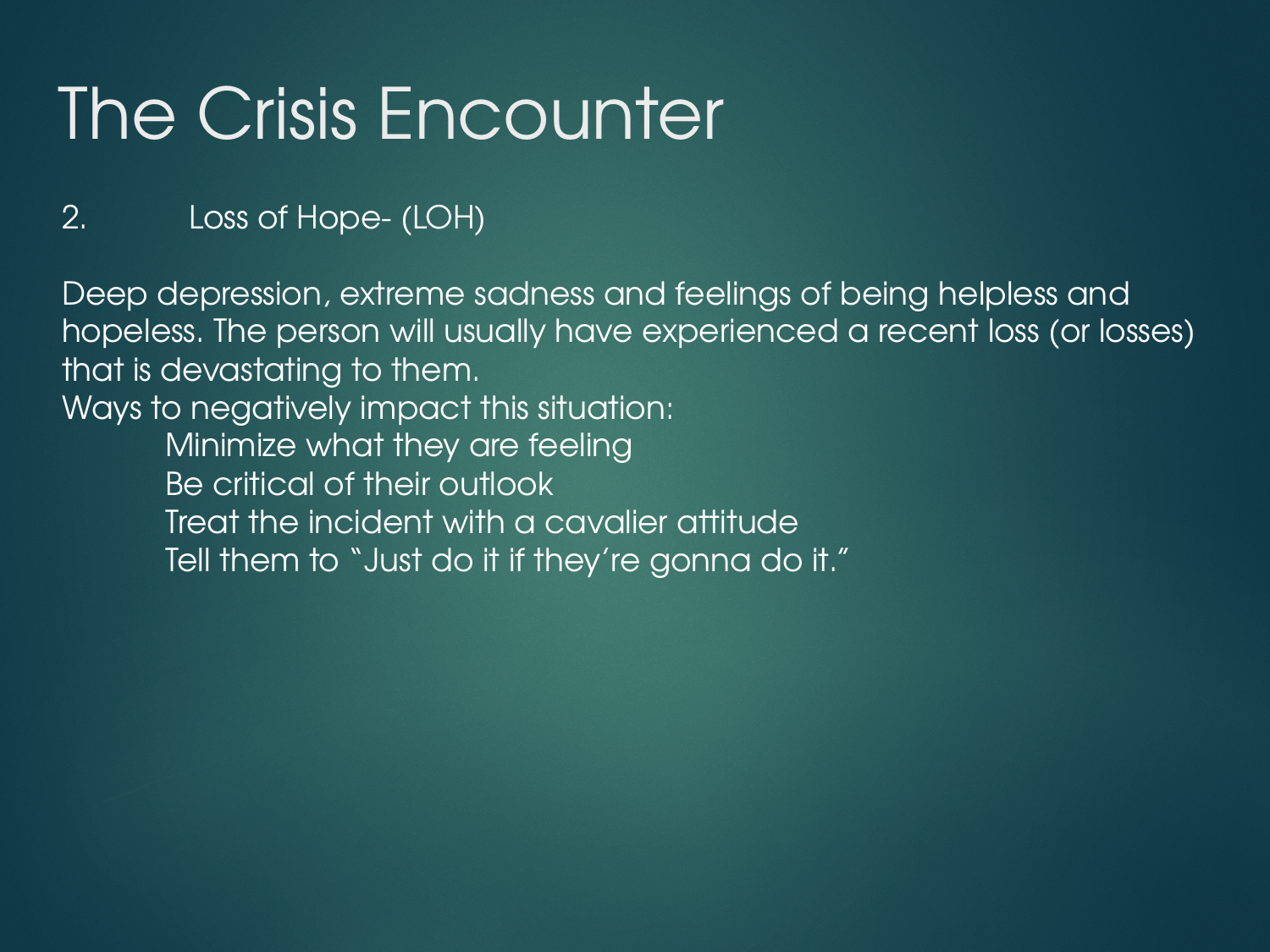

# The Crisis Encounter
2.	Loss of Hope- (LOH)

Deep depression, extreme sadness and feelings of being helpless and hopeless. The person will usually have experienced a recent loss (or losses) that is devastating to them.
Ways to negatively impact this situation:
Minimize what they are feeling
Be critical of their outlook
Treat the incident with a cavalier attitude
Tell them to “Just do it if they’re gonna do it.”